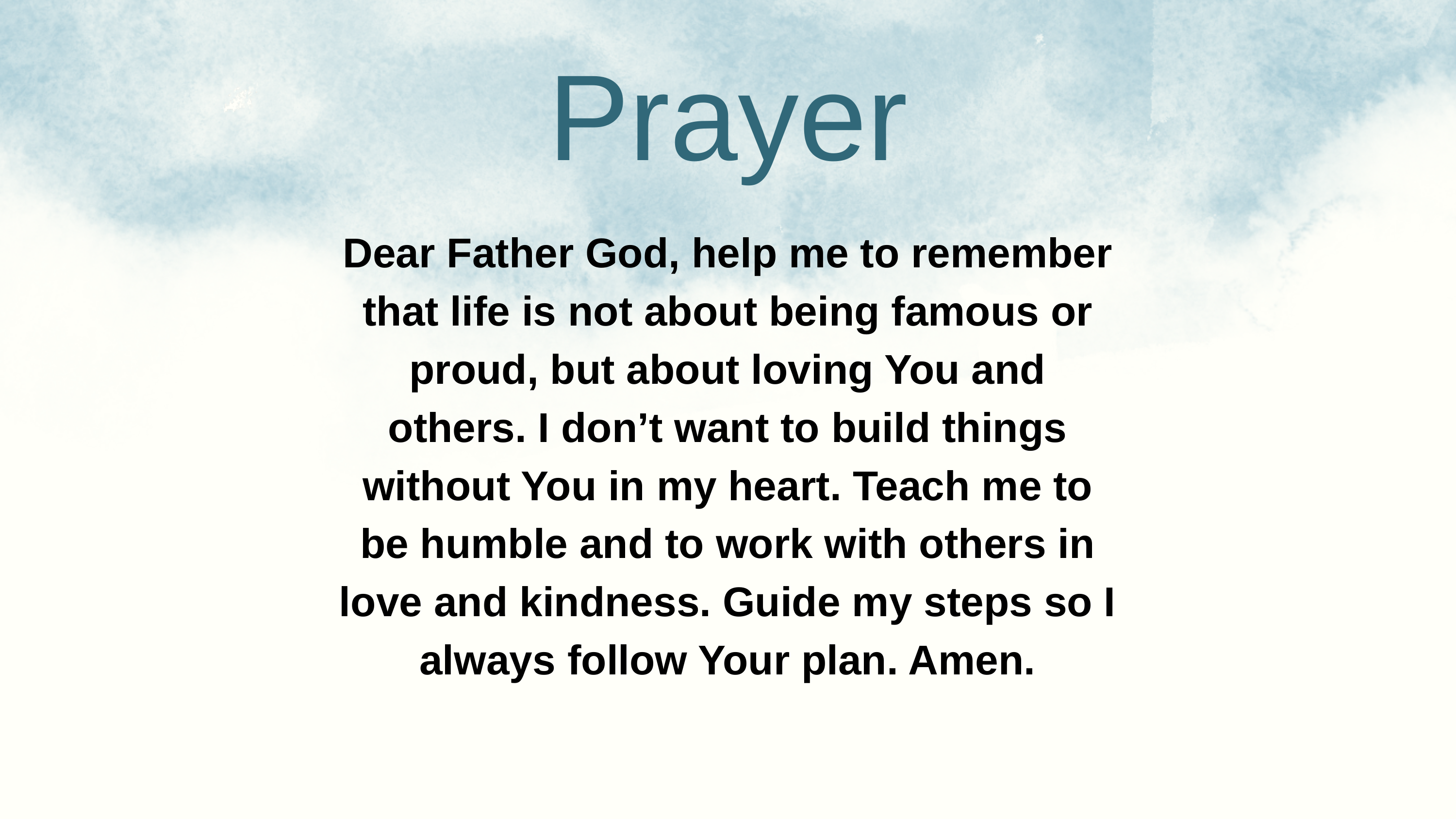

Prayer
Dear Father God, help me to remember that life is not about being famous or proud, but about loving You and others. I don’t want to build things without You in my heart. Teach me to be humble and to work with others in love and kindness. Guide my steps so I always follow Your plan. Amen.